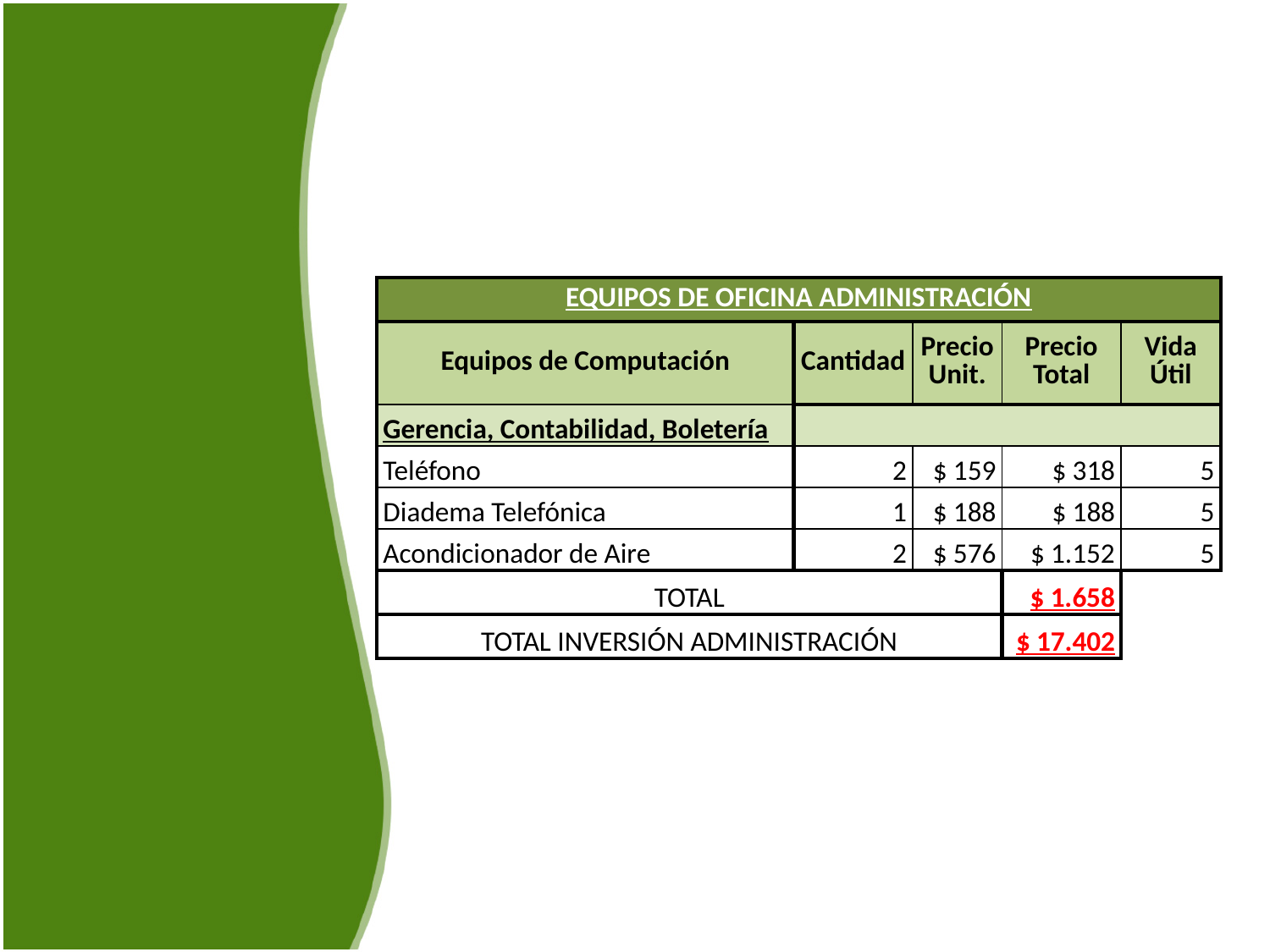

| EQUIPOS DE OFICINA ADMINISTRACIÓN |  |  |  |  |
| --- | --- | --- | --- | --- |
| Equipos de Computación | Cantidad | Precio Unit. | Precio Total | Vida Útil |
| Gerencia, Contabilidad, Boletería |  |  |  |  |
| Teléfono | 2 | $ 159 | $ 318 | 5 |
| Diadema Telefónica | 1 | $ 188 | $ 188 | 5 |
| Acondicionador de Aire | 2 | $ 576 | $ 1.152 | 5 |
| TOTAL |  |  | $ 1.658 |  |
| TOTAL INVERSIÓN ADMINISTRACIÓN |  |  | $ 17.402 |  |